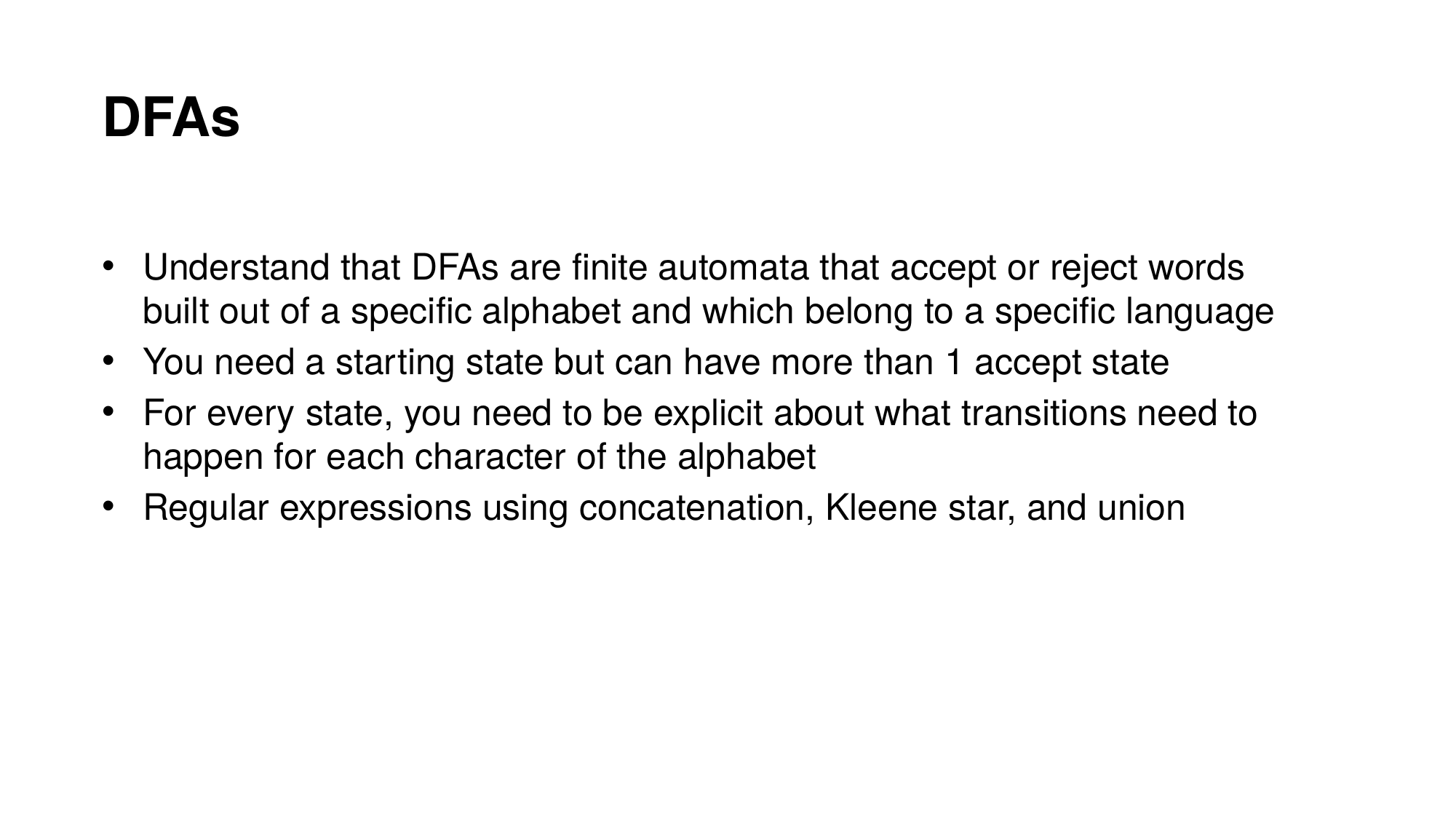

DFAs
Understand that DFAs are finite automata that accept or reject words built out of a specific alphabet and which belong to a specific language
You need a starting state but can have more than 1 accept state
For every state, you need to be explicit about what transitions need to happen for each character of the alphabet
Regular expressions using concatenation, Kleene star, and union